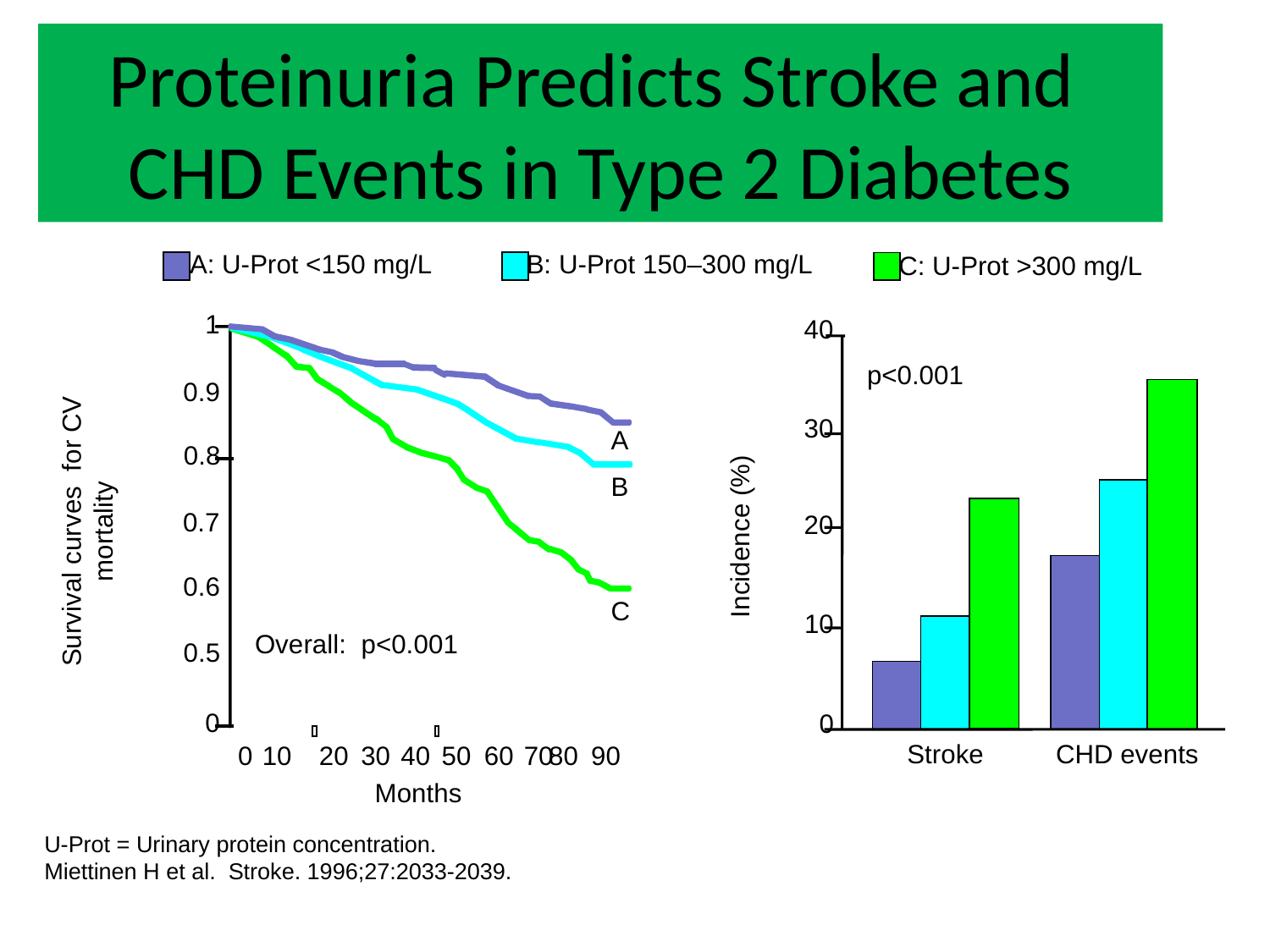

# Proteinuria Predicts Stroke and CHD Events in Type 2 Diabetes
A: U-Prot <150 mg/L
B: U-Prot 150–300 mg/L
C: U-Prot >300 mg/L

1
40

p<0.001
0.9

30
A
0.8
B

Survival curves  for CV mortality

0.7
20
Incidence (%)

0.6
C
10

Overall:  p<0.001
0.5

0
0
Stroke
CHD events
0
10
20
30
40
50
60
70
80
90
Months
U-Prot = Urinary protein concentration.
Miettinen H et al.  Stroke. 1996;27:2033-2039.